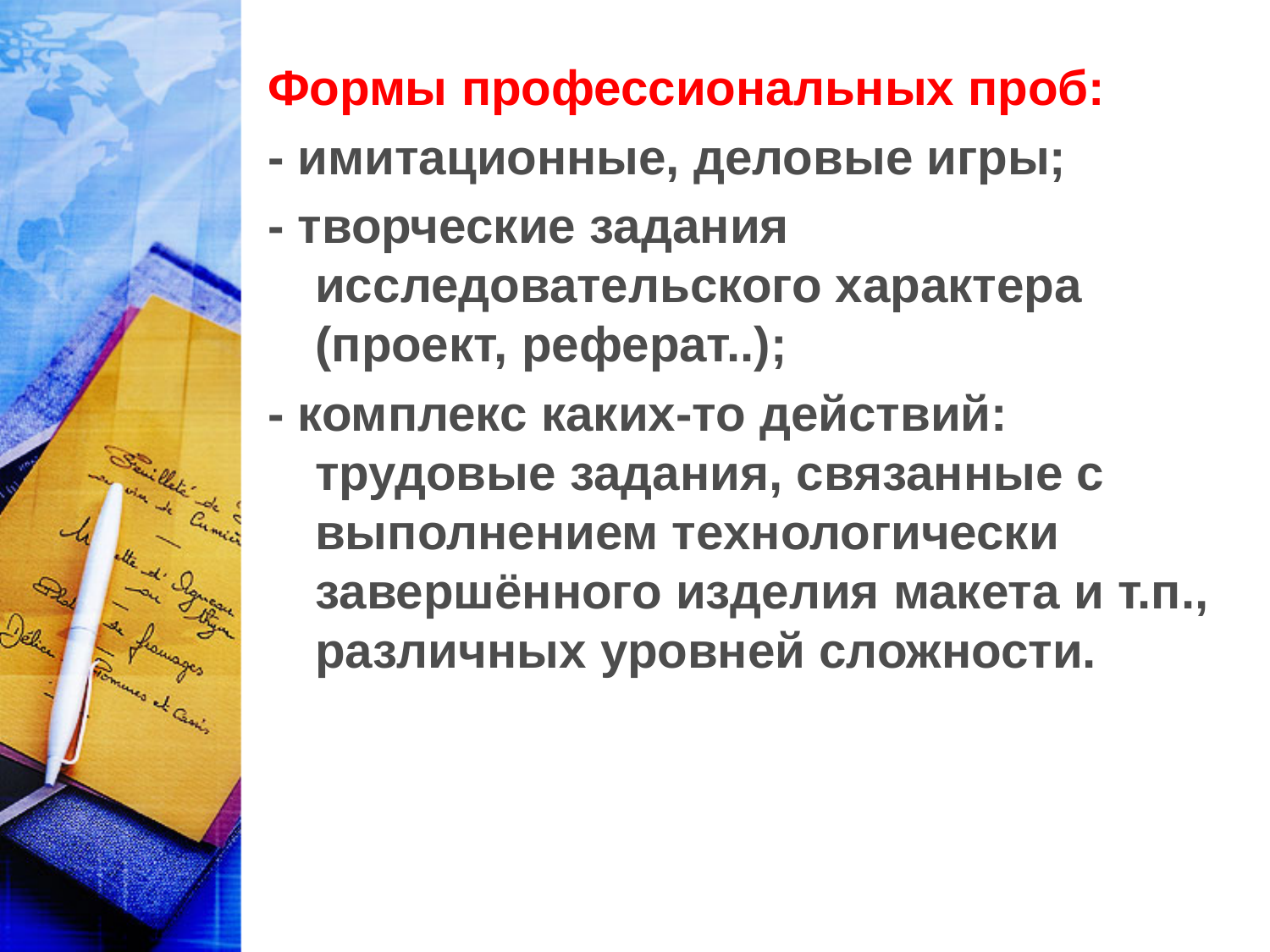

Формы профессиональных проб:
- имитационные, деловые игры;
- творческие задания исследовательского характера (проект, реферат..);
- комплекс каких-то действий: трудовые задания, связанные с выполнением технологически завершённого изделия макета и т.п., различных уровней сложности.